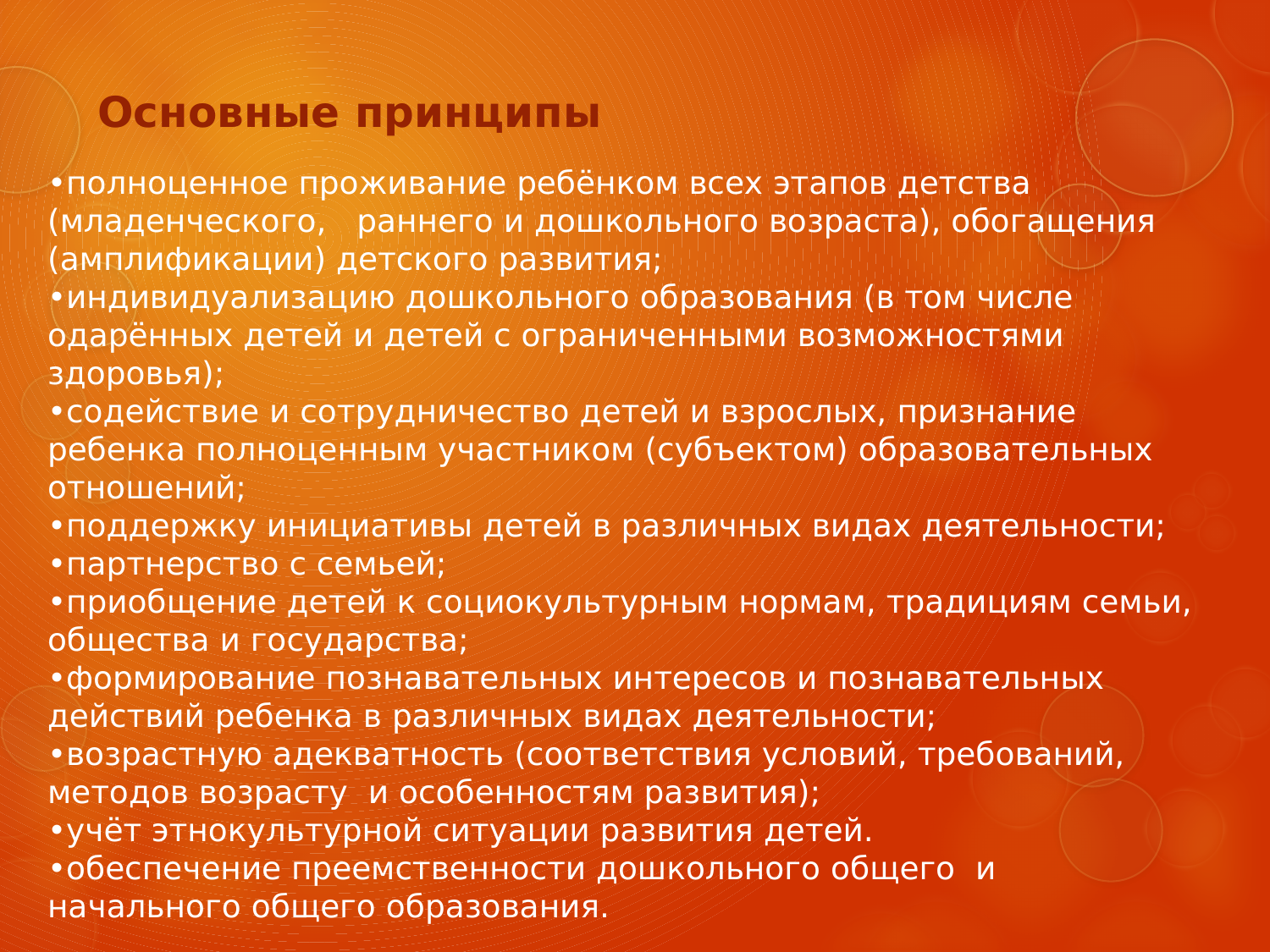

# Основные принципы
•полноценное проживание ребёнком всех этапов детства (младенческого,   раннего и дошкольного возраста), обогащения (амплификации) детского развития;
•индивидуализацию дошкольного образования (в том числе одарённых детей и детей с ограниченными возможностями здоровья);
•содействие и сотрудничество детей и взрослых, признание ребенка полноценным участником (субъектом) образовательных отношений;
•поддержку инициативы детей в различных видах деятельности;
•партнерство с семьей;
•приобщение детей к социокультурным нормам, традициям семьи, общества и государства;
•формирование познавательных интересов и познавательных действий ребенка в различных видах деятельности;
•возрастную адекватность (соответствия условий, требований, методов возрасту  и особенностям развития);
•учёт этнокультурной ситуации развития детей.
•обеспечение преемственности дошкольного общего  и  начального общего образования.